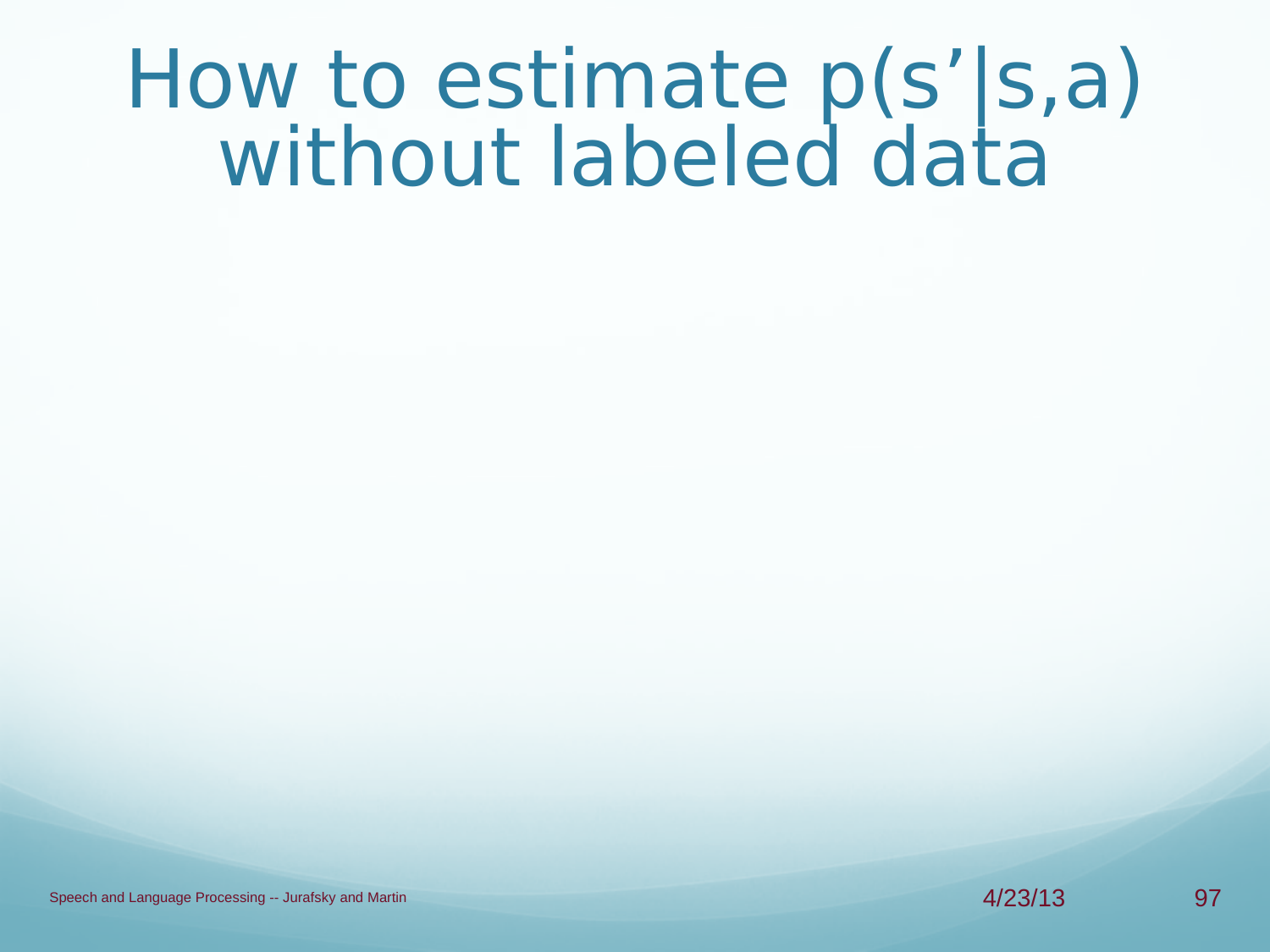

# How to estimate p(s’|s,a) without labeled data

Speech and Language Processing -- Jurafsky and Martin
4/23/13
97